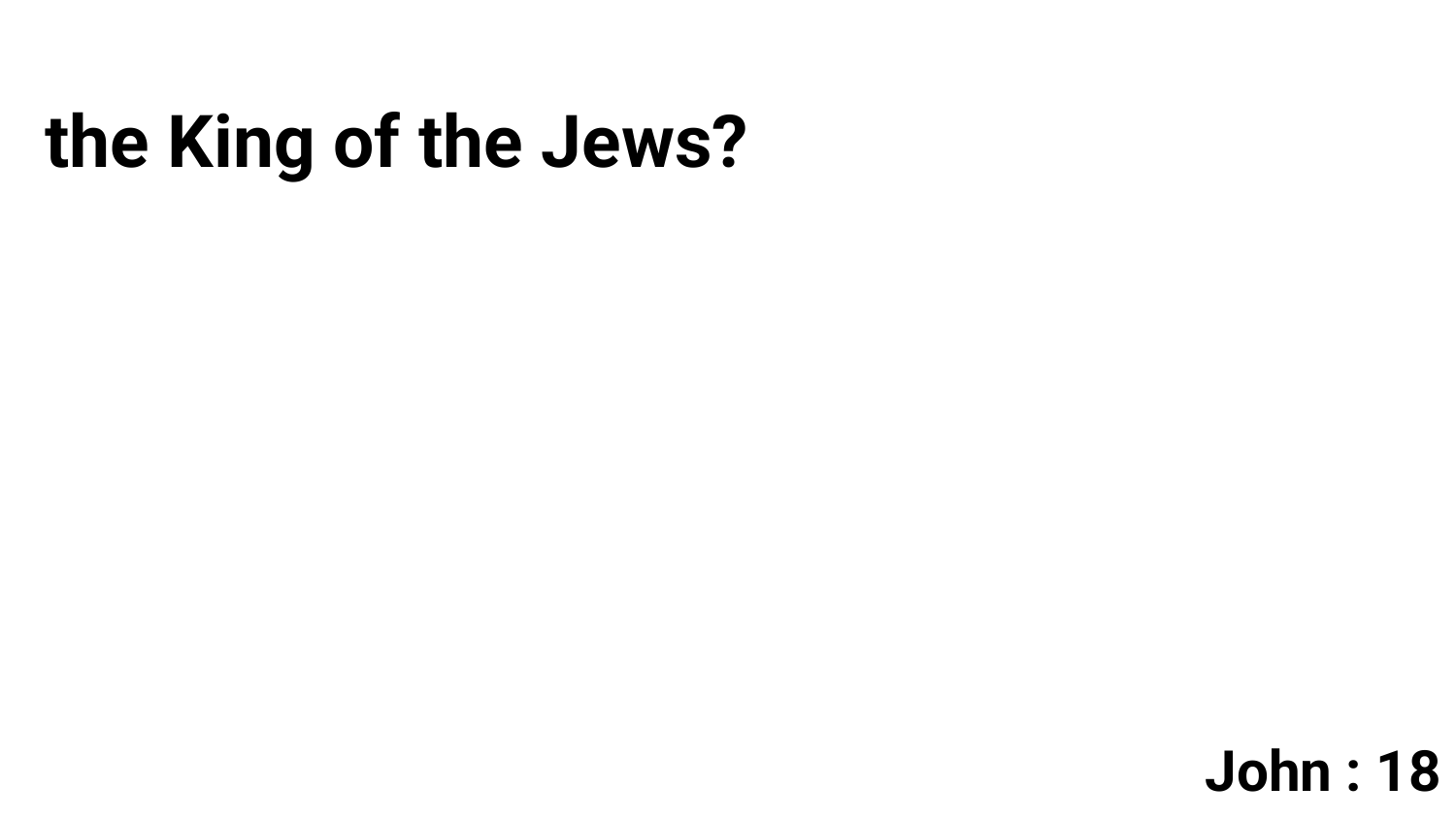

the King of the Jews?
John : 18